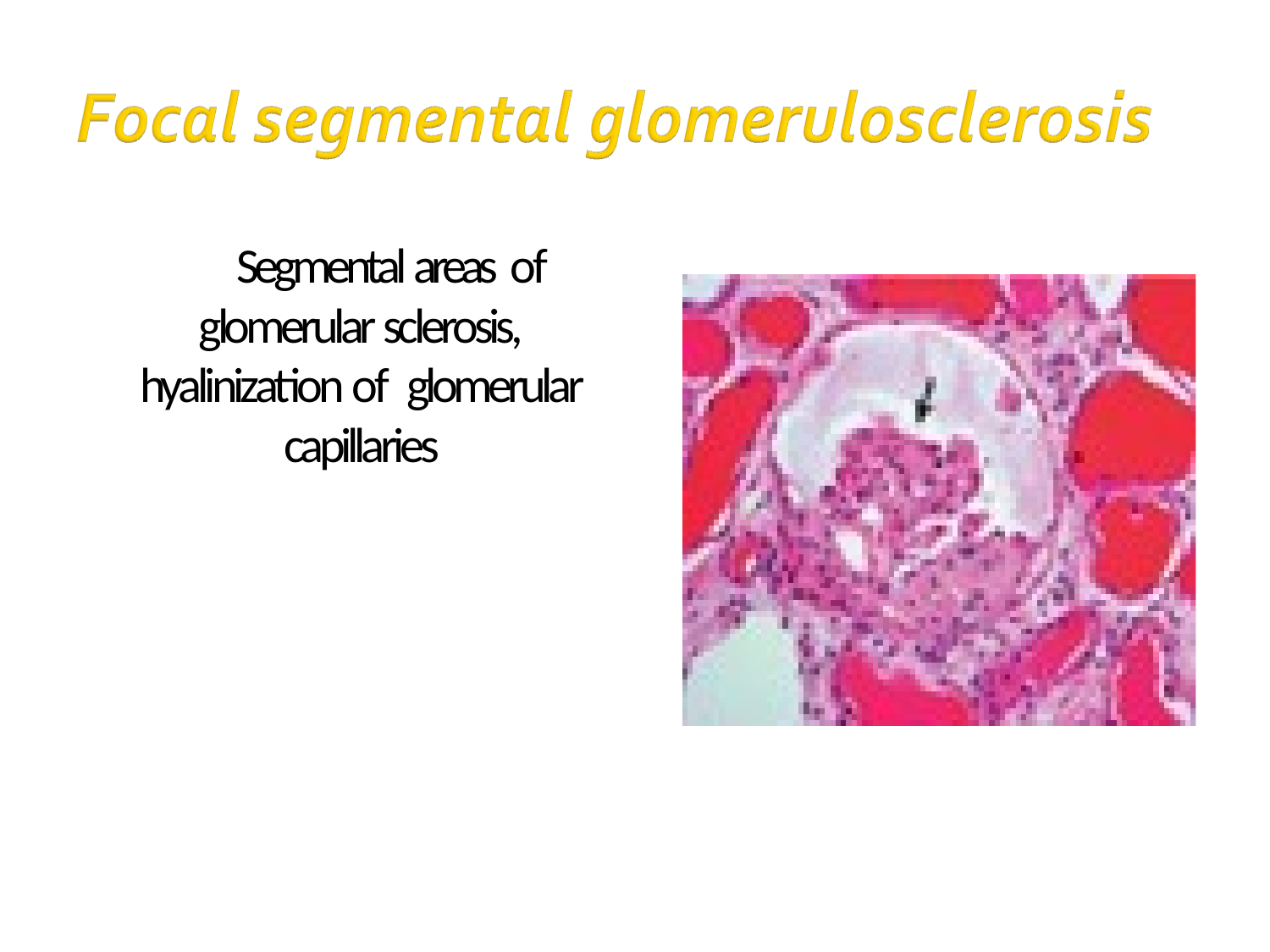

# Segmental areas of  glomerular sclerosis,  hyalinization of  glomerular capillaries